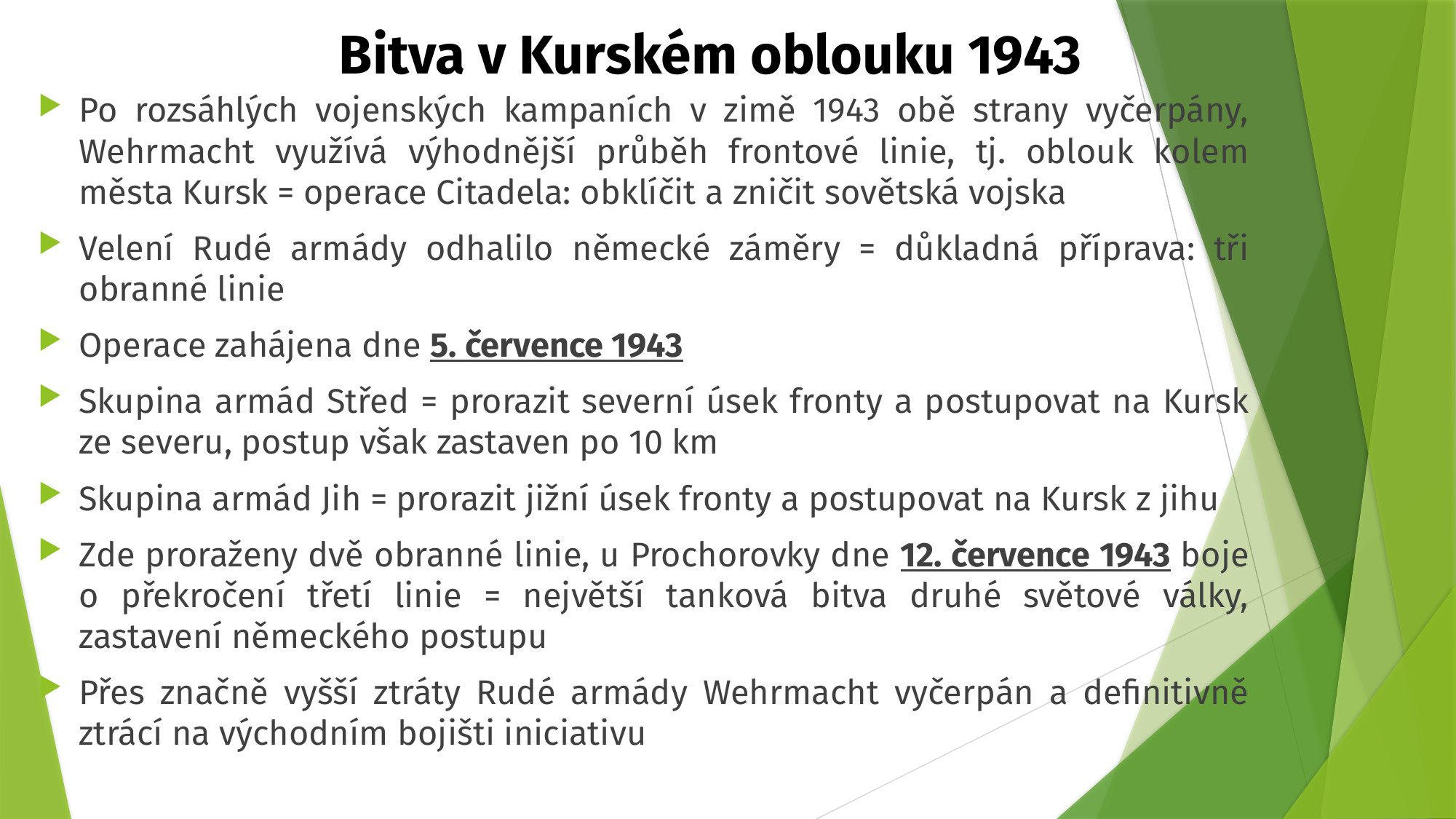

# Bitva v Kurském oblouku 1943
Po rozsáhlých vojenských kampaních v zimě 1943 obě strany vyčerpány, Wehrmacht využívá výhodnější průběh frontové linie, tj. oblouk kolem města Kursk = operace Citadela: obklíčit a zničit sovětská vojska
Velení Rudé armády odhalilo německé záměry = důkladná příprava: tři obranné linie
Operace zahájena dne 5. července 1943
Skupina armád Střed = prorazit severní úsek fronty a postupovat na Kursk ze severu, postup však zastaven po 10 km
Skupina armád Jih = prorazit jižní úsek fronty a postupovat na Kursk z jihu
Zde proraženy dvě obranné linie, u Prochorovky dne 12. července 1943 boje o překročení třetí linie = největší tanková bitva druhé světové války, zastavení německého postupu
Přes značně vyšší ztráty Rudé armády Wehrmacht vyčerpán a definitivně ztrácí na východním bojišti iniciativu